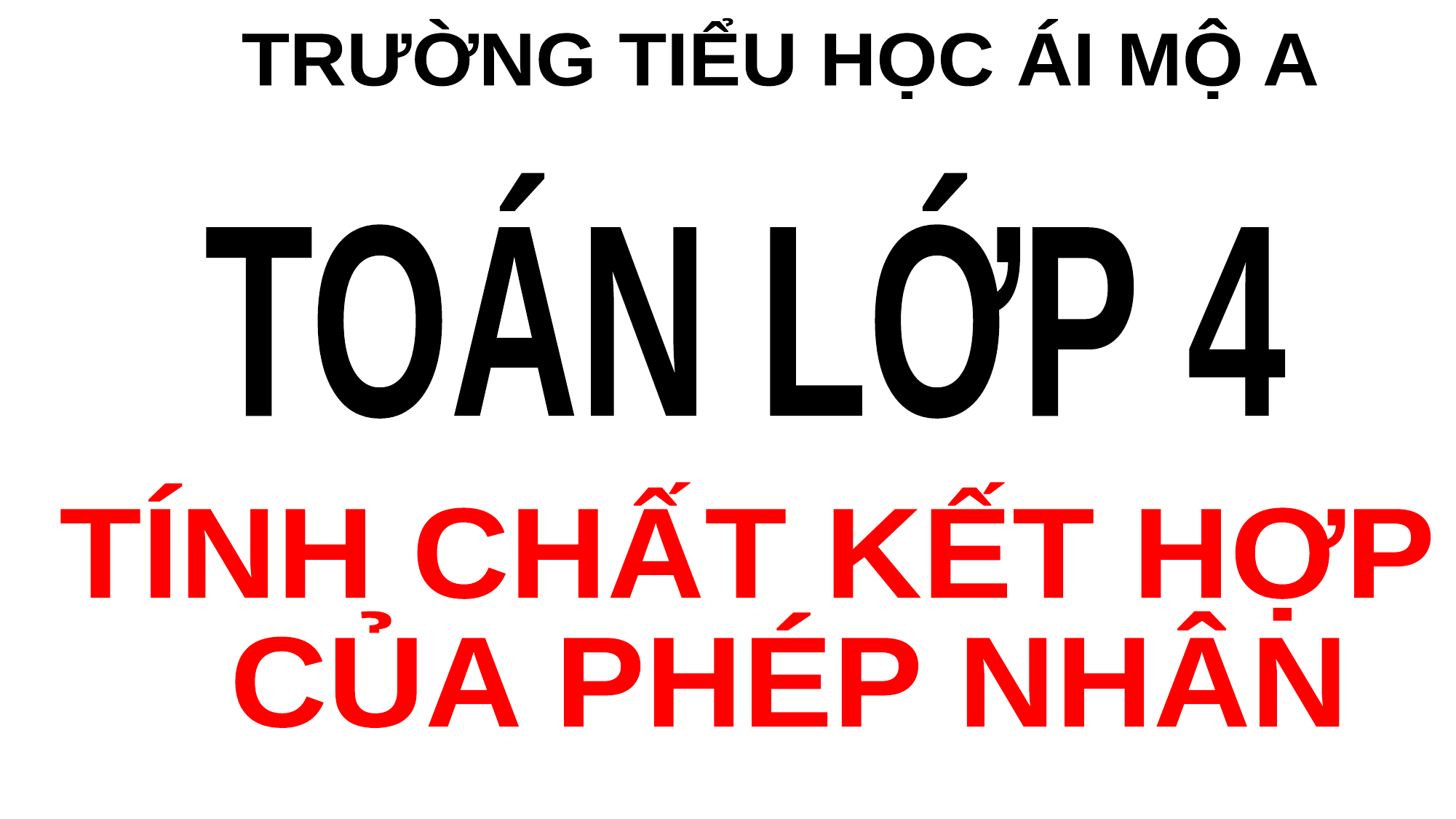

TRƯỜNG TIỂU HỌC ÁI MỘ A
TOÁN LỚP 4
TÍNH CHẤT KẾT HỢP
 CỦA PHÉP NHÂN